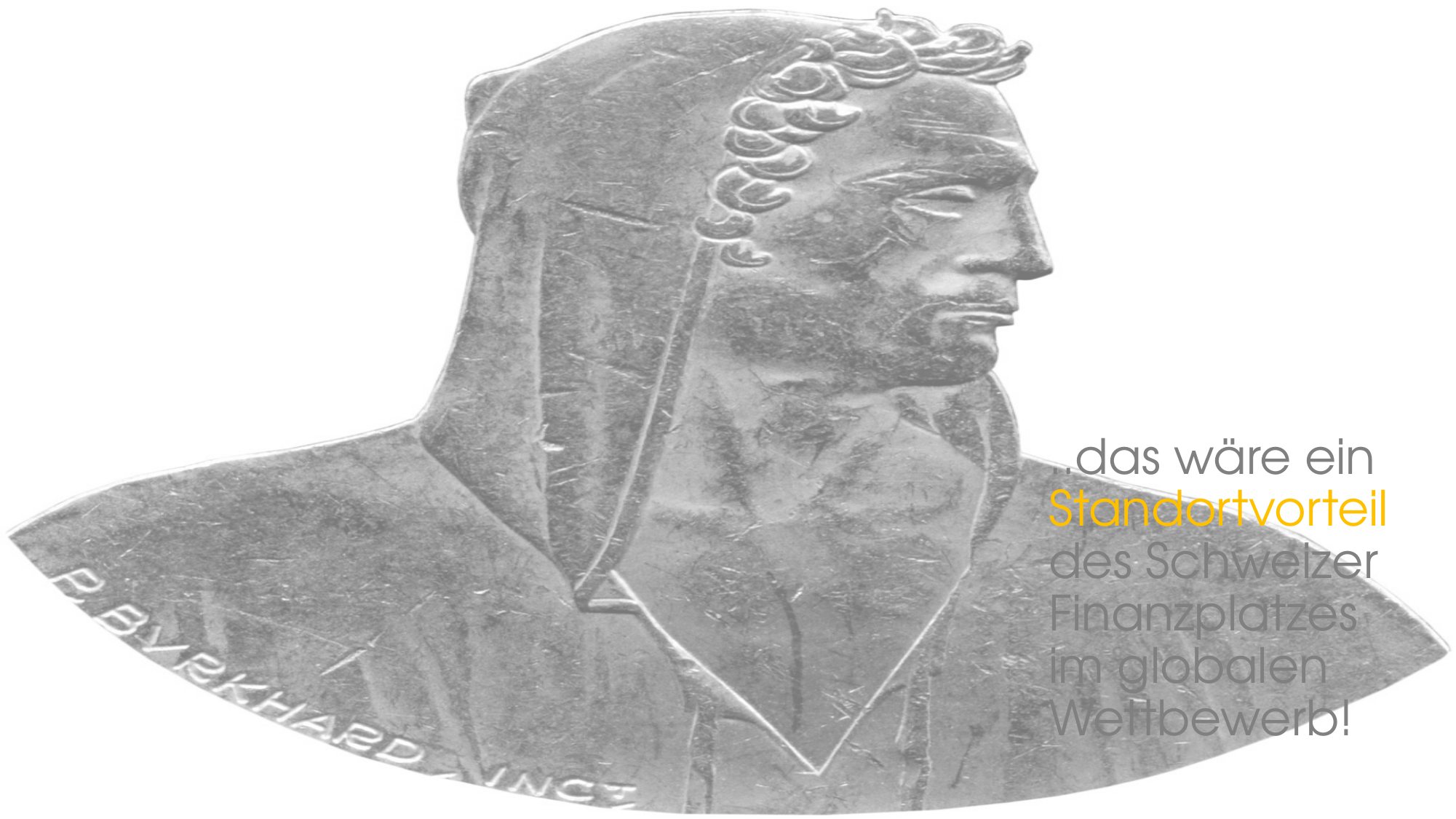

# ..das wäre ein Standortvorteil des Schweizer Finanzplatzes im globalen Wettbewerb!